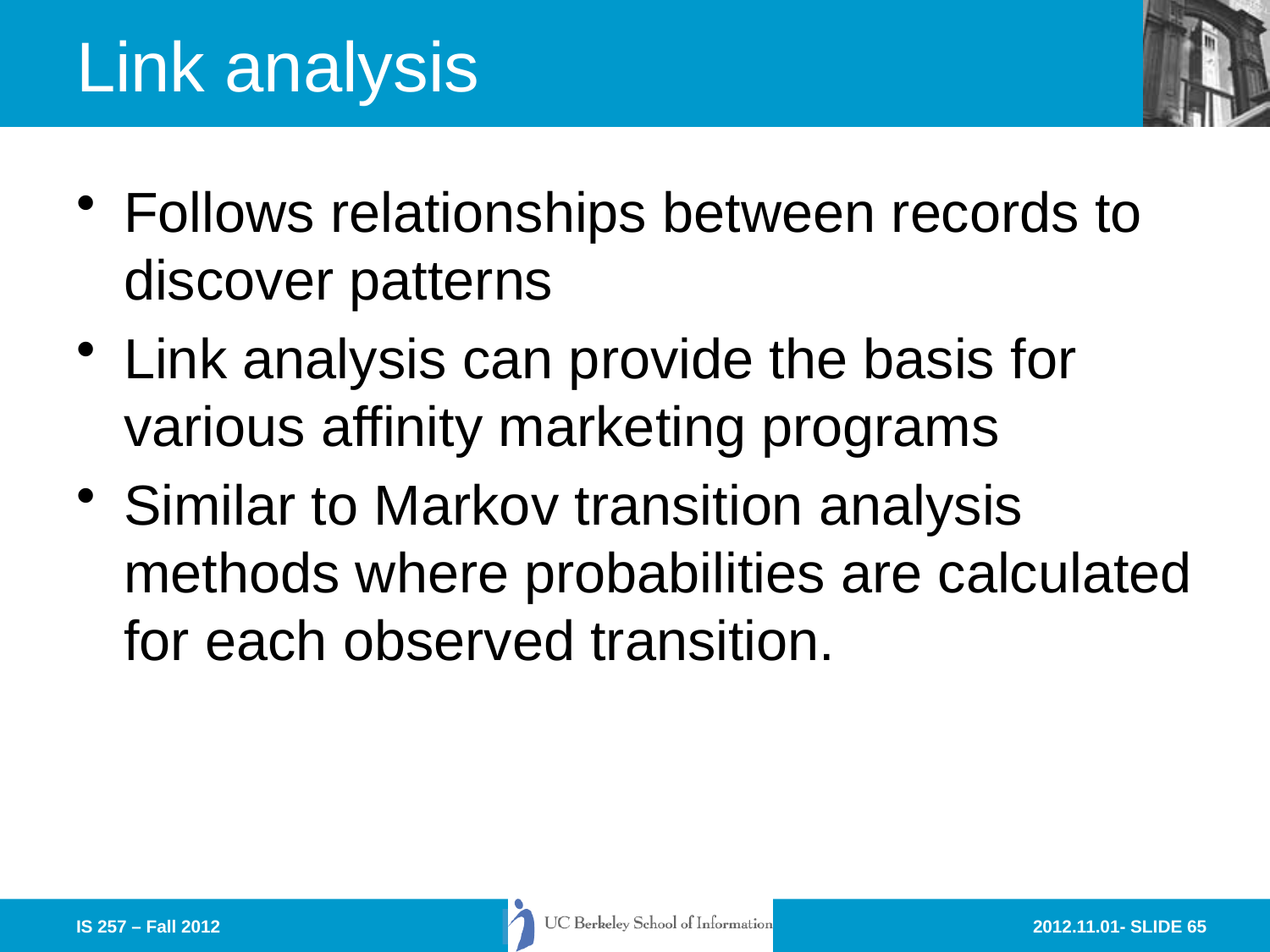

# Link analysis
Follows relationships between records to discover patterns
Link analysis can provide the basis for various affinity marketing programs
Similar to Markov transition analysis methods where probabilities are calculated for each observed transition.
IS 257 – Fall 2012